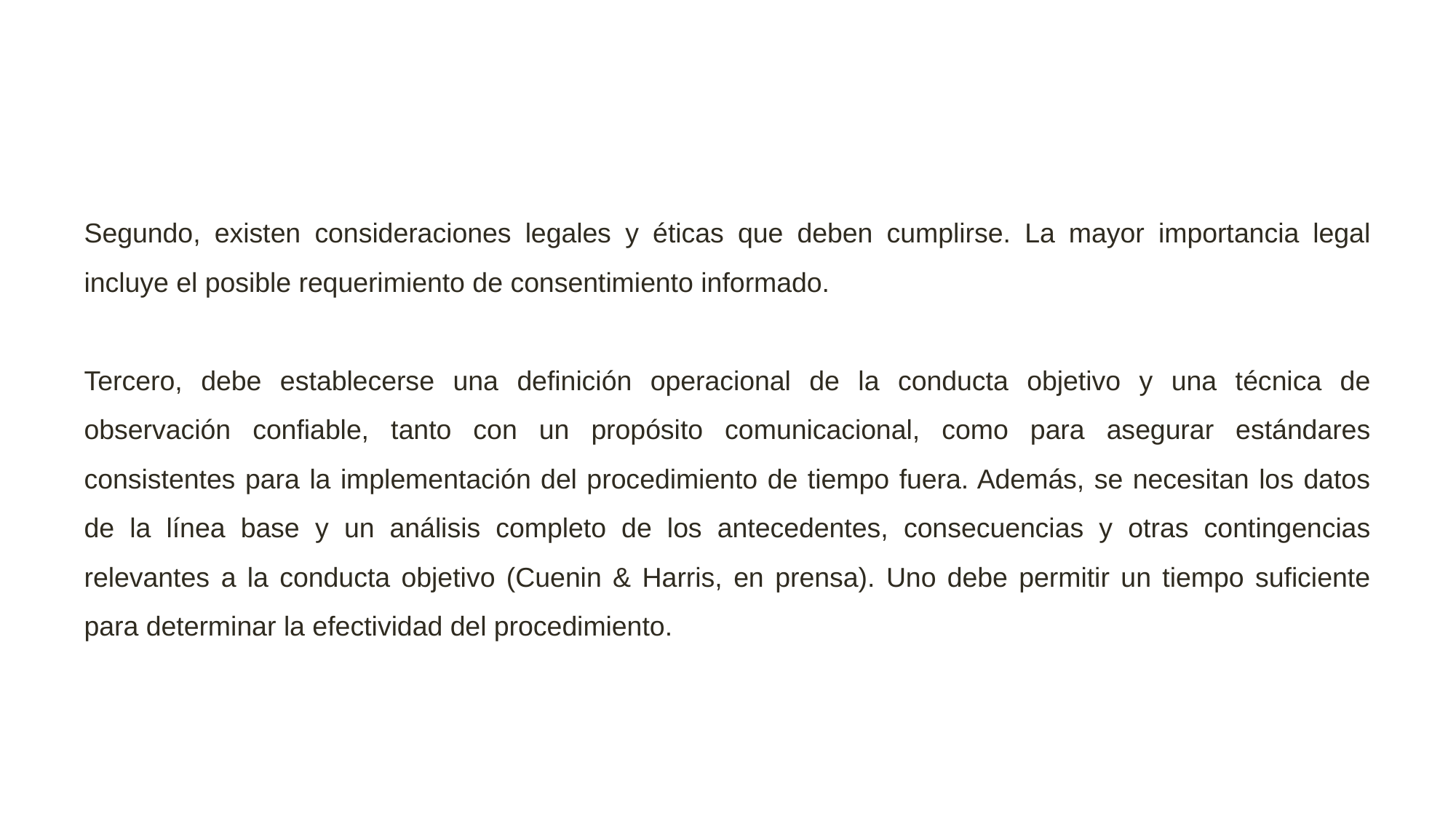

Segundo, existen consideraciones legales y éticas que deben cumplirse. La mayor importancia legal incluye el posible requerimiento de consentimiento informado.

Tercero, debe establecerse una definición operacional de la conducta objetivo y una técnica de observación confiable, tanto con un propósito comunicacional, como para asegurar estándares consistentes para la implementación del procedimiento de tiempo fuera. Además, se necesitan los datos de la línea base y un análisis completo de los antecedentes, consecuencias y otras contingencias relevantes a la conducta objetivo (Cuenin & Harris, en prensa). Uno debe permitir un tiempo suficiente para determinar la efectividad del procedimiento.